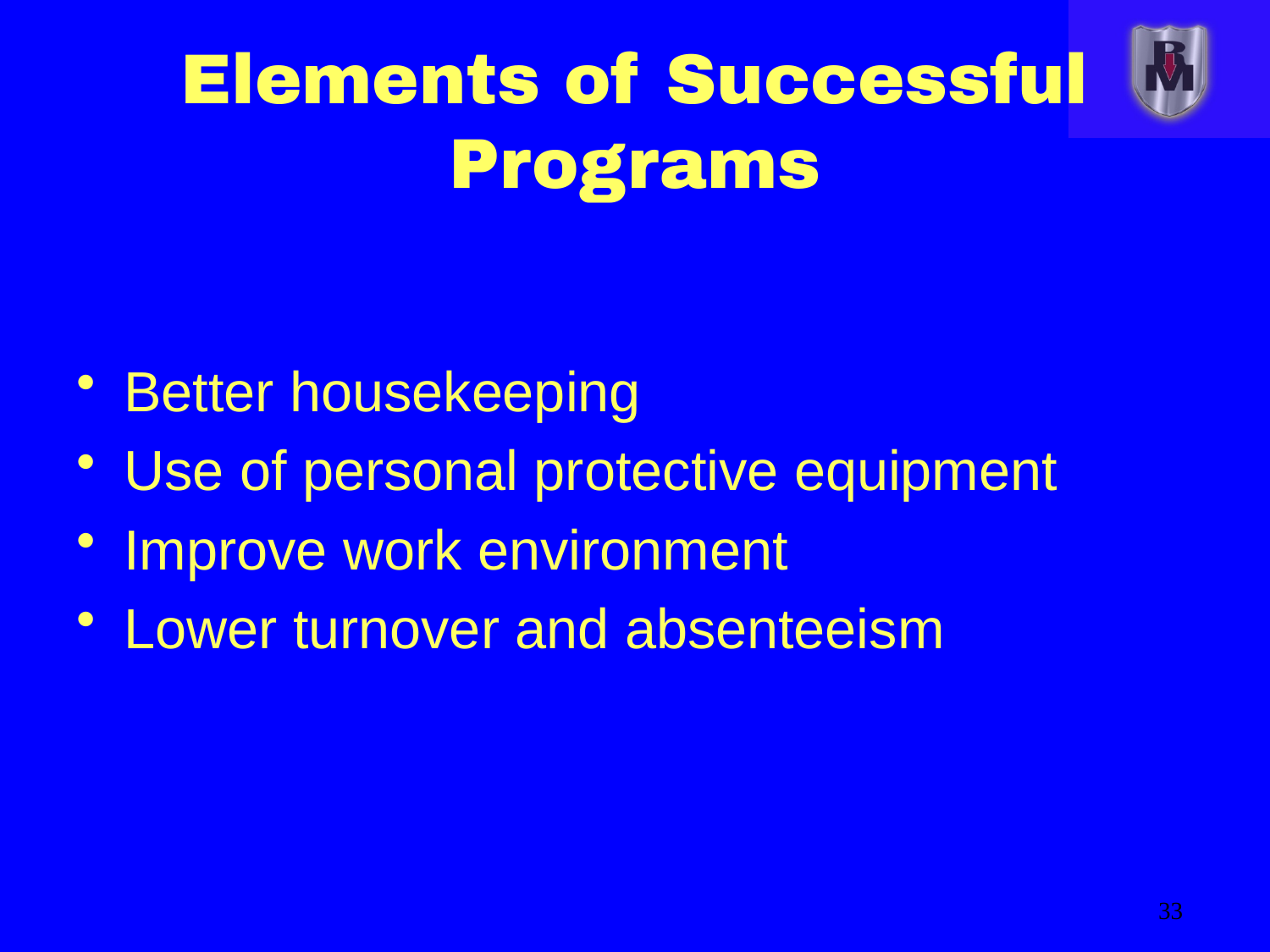

# Elements of Successful Programs
Better housekeeping
Use of personal protective equipment
Improve work environment
Lower turnover and absenteeism